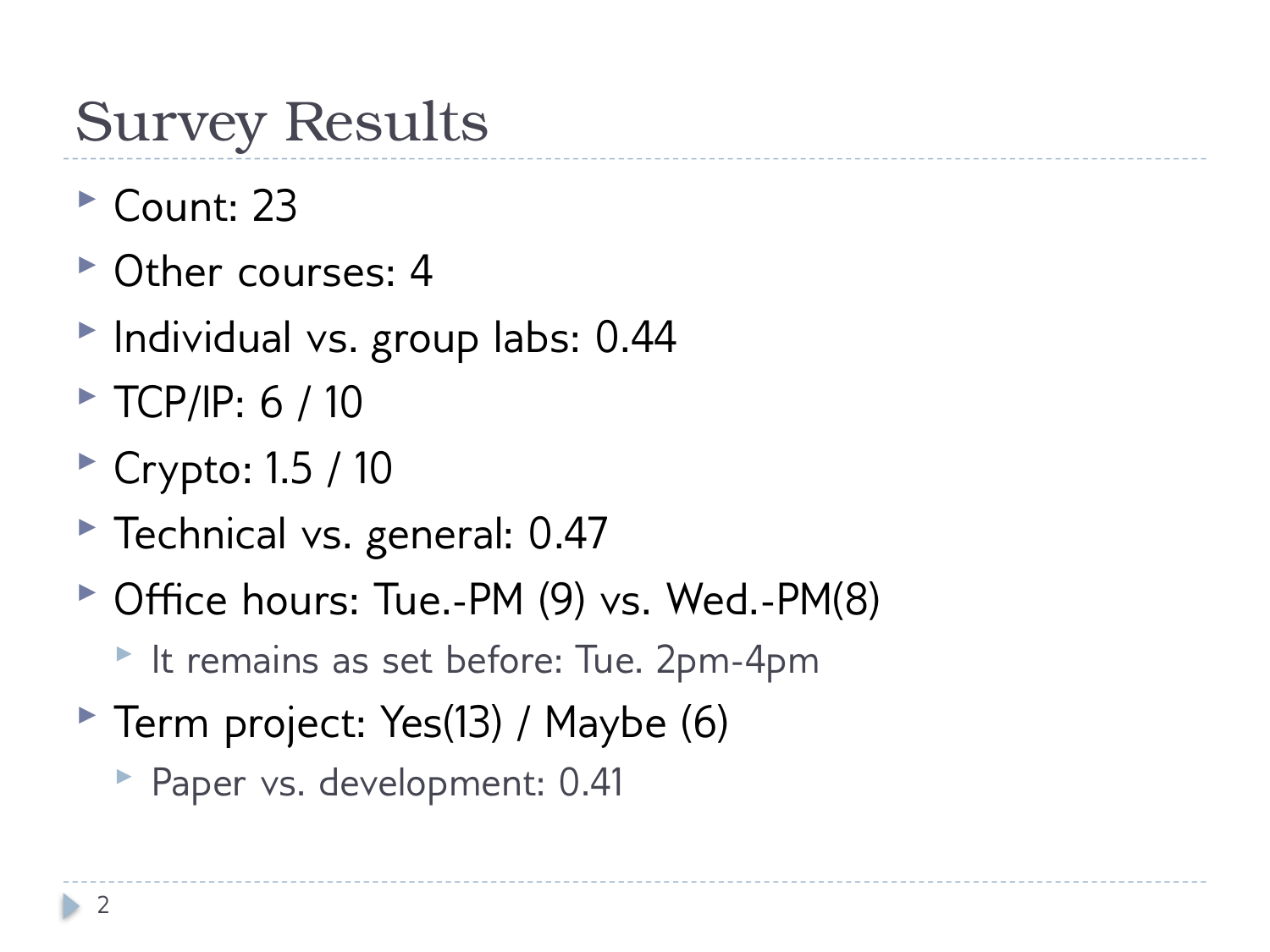

# Survey Results
Count: 23
Other courses: 4
Individual vs. group labs: 0.44
TCP/IP: 6 / 10
Crypto: 1.5 / 10
Technical vs. general: 0.47
Office hours: Tue.-PM (9) vs. Wed.-PM(8)
It remains as set before: Tue. 2pm-4pm
Term project: Yes(13) / Maybe (6)
Paper vs. development: 0.41

2